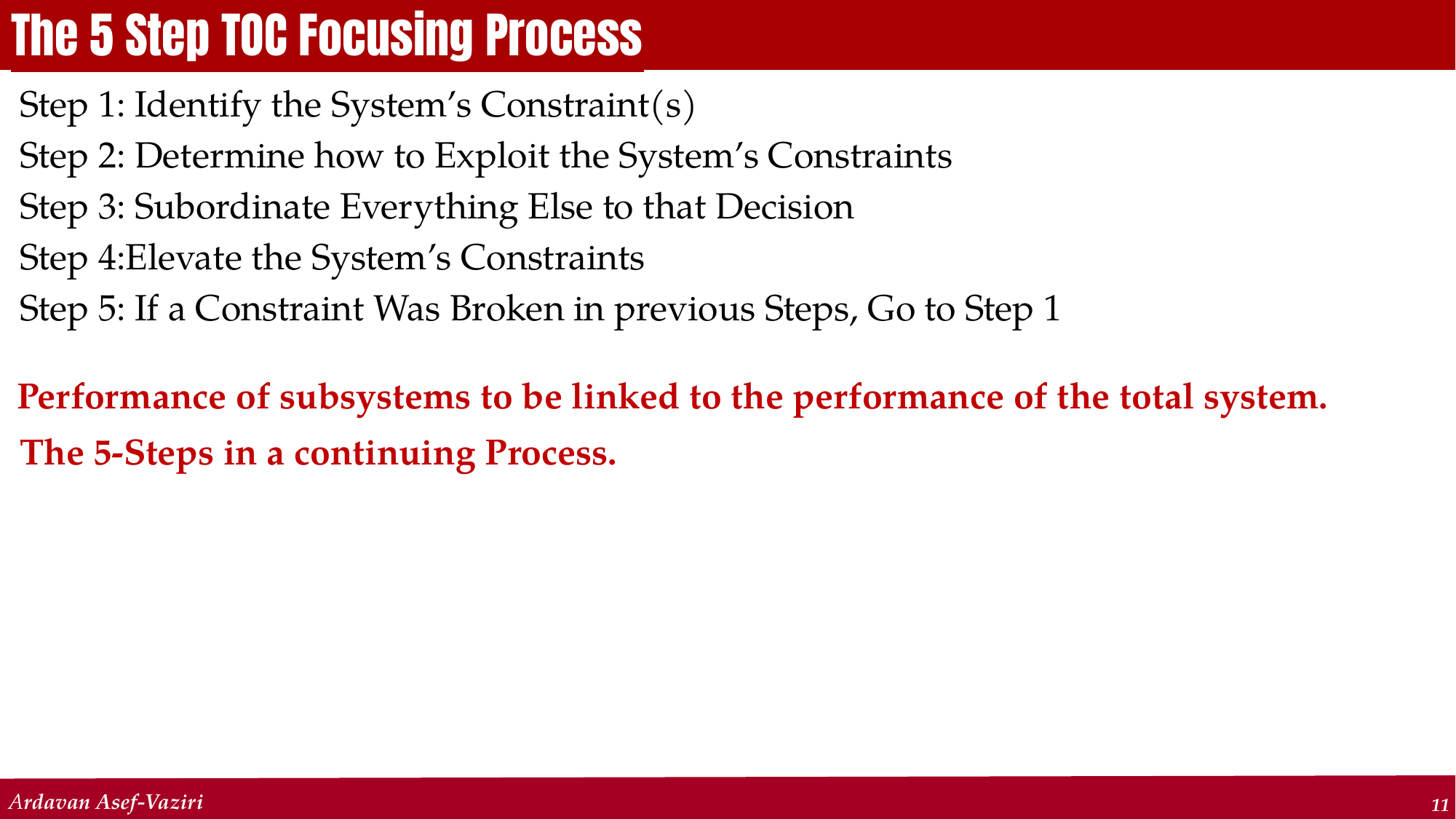

# The 5 Step TOC Focusing Process
Step 1: Identify the System’s Constraint(s)
Step 2: Determine how to Exploit the System’s Constraints
Step 3: Subordinate Everything Else to that Decision
Step 4:Elevate the System’s Constraints
Step 5: If a Constraint Was Broken in previous Steps, Go to Step 1
Performance of subsystems to be linked to the performance of the total system.
The 5-Steps in a continuing Process.